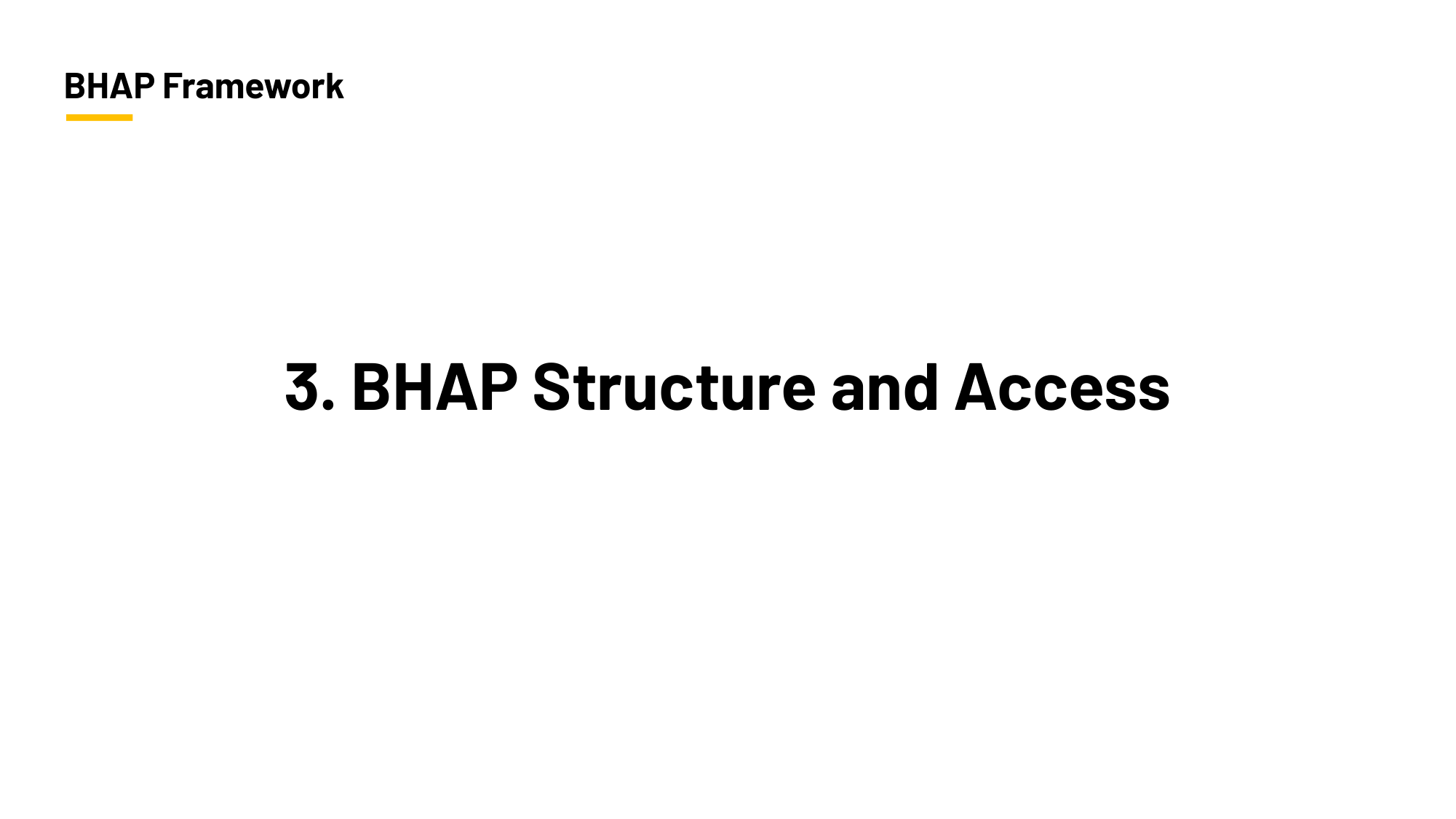

BHAP Framework

# 3. BHAP Structure and Access